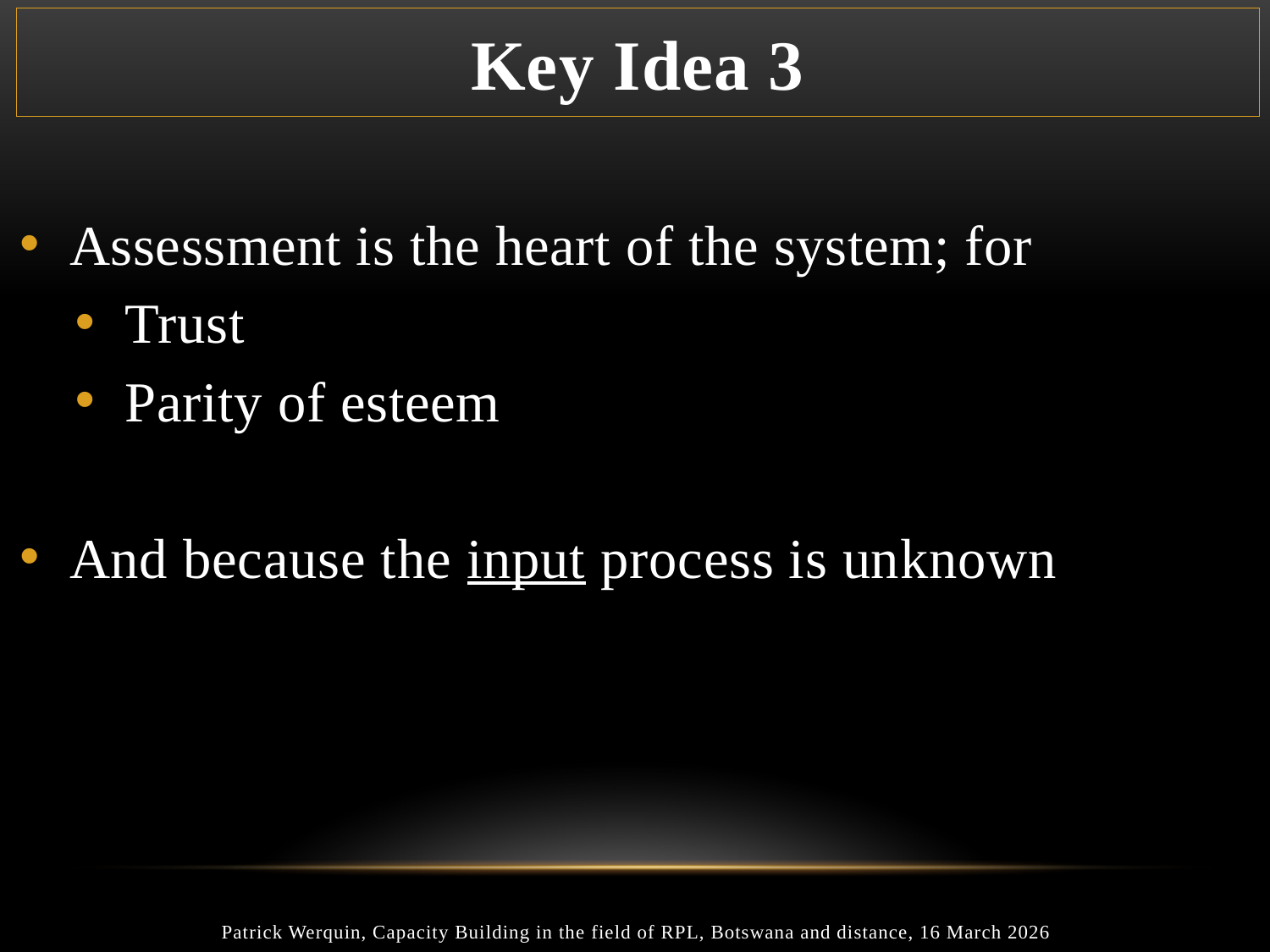

# Key Idea 3

Assessment is the heart of the system; for
Trust
Parity of esteem

And because the input process is unknown
Patrick Werquin, Capacity Building in the field of RPL, Botswana and distance, 16 March 2026